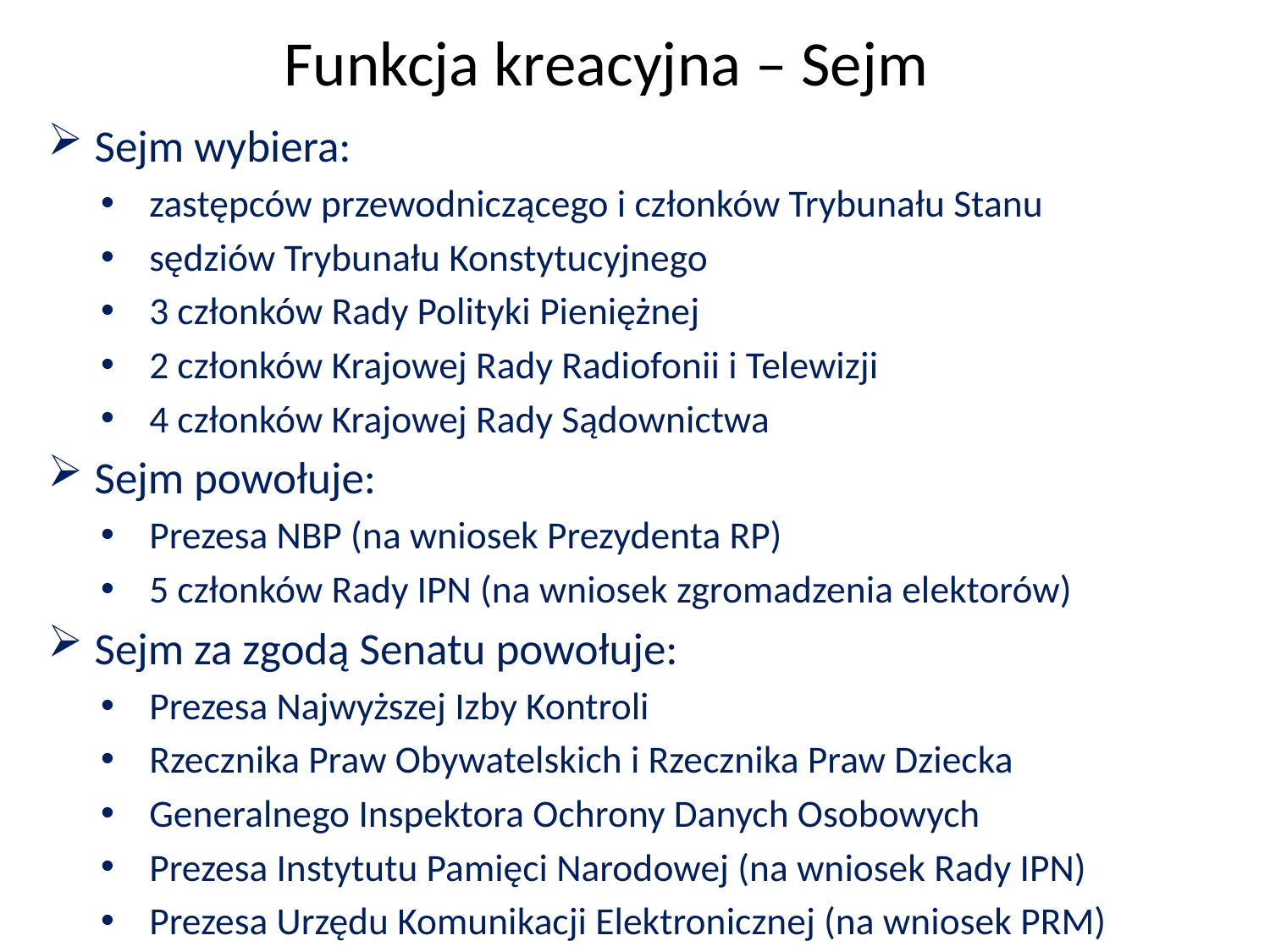

Funkcja kreacyjna – Sejm

Sejm wybiera:
zastępców przewodniczącego i członków Trybunału Stanu
sędziów Trybunału Konstytucyjnego
3 członków Rady Polityki Pieniężnej
2 członków Krajowej Rady Radiofonii i Telewizji
4 członków Krajowej Rady Sądownictwa
Sejm powołuje:
Prezesa NBP (na wniosek Prezydenta RP)
5 członków Rady IPN (na wniosek zgromadzenia elektorów)
Sejm za zgodą Senatu powołuje:
Prezesa Najwyższej Izby Kontroli
Rzecznika Praw Obywatelskich i Rzecznika Praw Dziecka
Generalnego Inspektora Ochrony Danych Osobowych
Prezesa Instytutu Pamięci Narodowej (na wniosek Rady IPN)
Prezesa Urzędu Komunikacji Elektronicznej (na wniosek PRM)